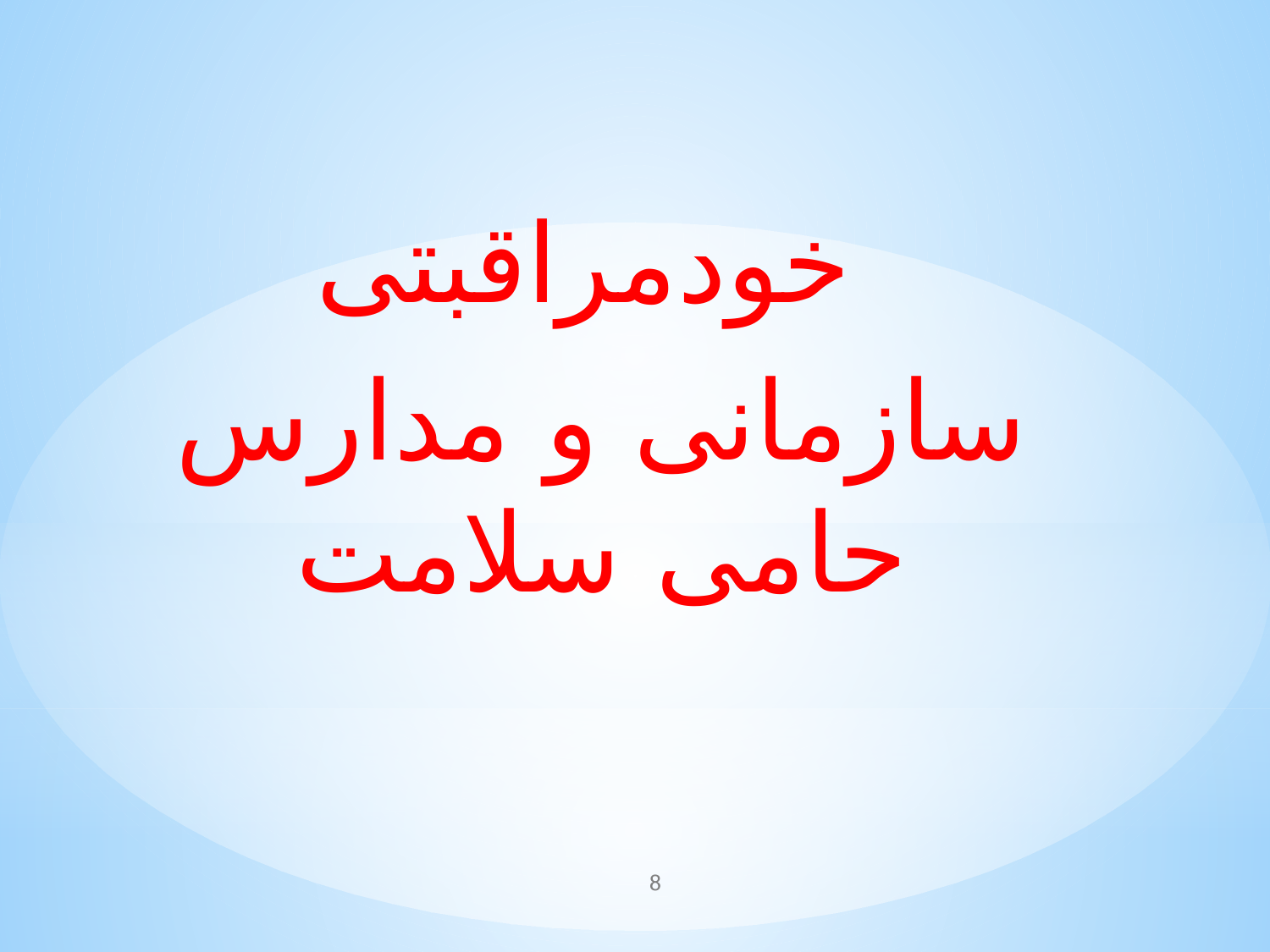

خودمراقبتی
سازمانی و مدارس حامی سلامت
8